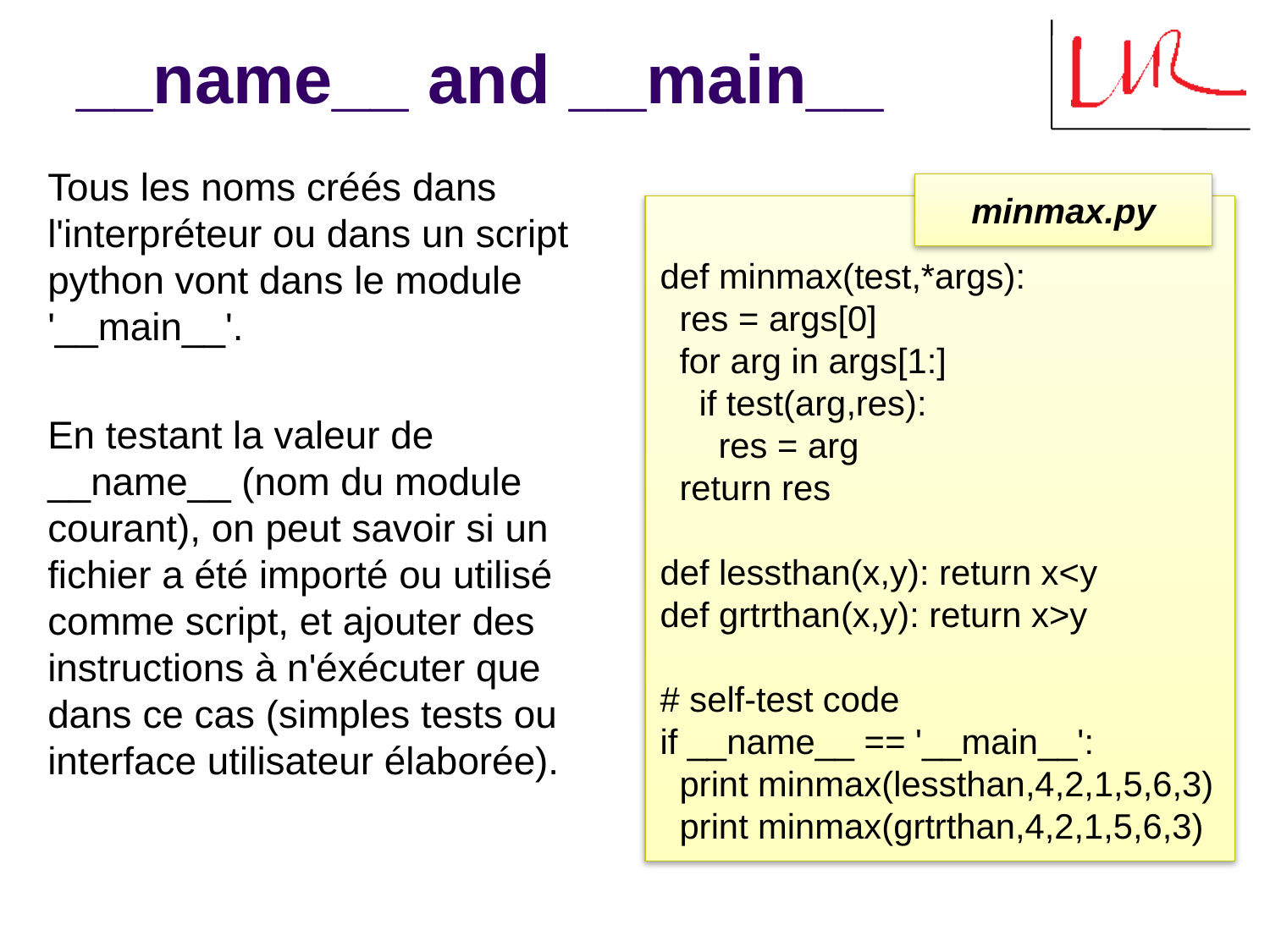

# __name__ and __main__
Tous les noms créés dans l'interpréteur ou dans un script python vont dans le module '__main__'.

En testant la valeur de __name__ (nom du module courant), on peut savoir si un fichier a été importé ou utilisé comme script, et ajouter des instructions à n'éxécuter que dans ce cas (simples tests ou interface utilisateur élaborée).
minmax.py

def minmax(test,*args):
  res = args[0]
  for arg in args[1:]
    if test(arg,res):
      res = arg
  return res

def lessthan(x,y): return x<y
def grtrthan(x,y): return x>y

# self-test code
if __name__ == '__main__':
  print minmax(lessthan,4,2,1,5,6,3)
  print minmax(grtrthan,4,2,1,5,6,3)